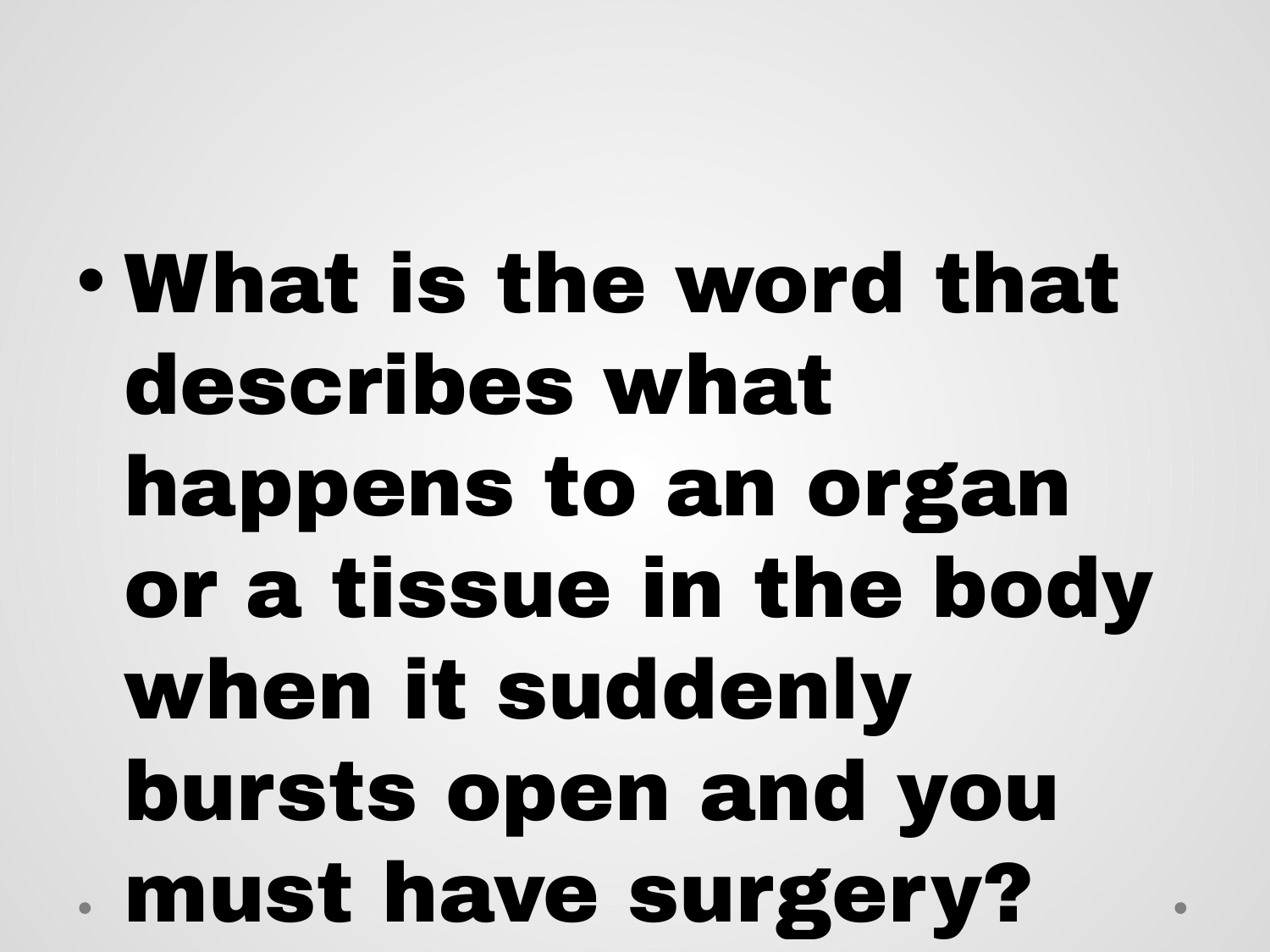

#
What is the word that describes what happens to an organ or a tissue in the body when it suddenly bursts open and you must have surgery?